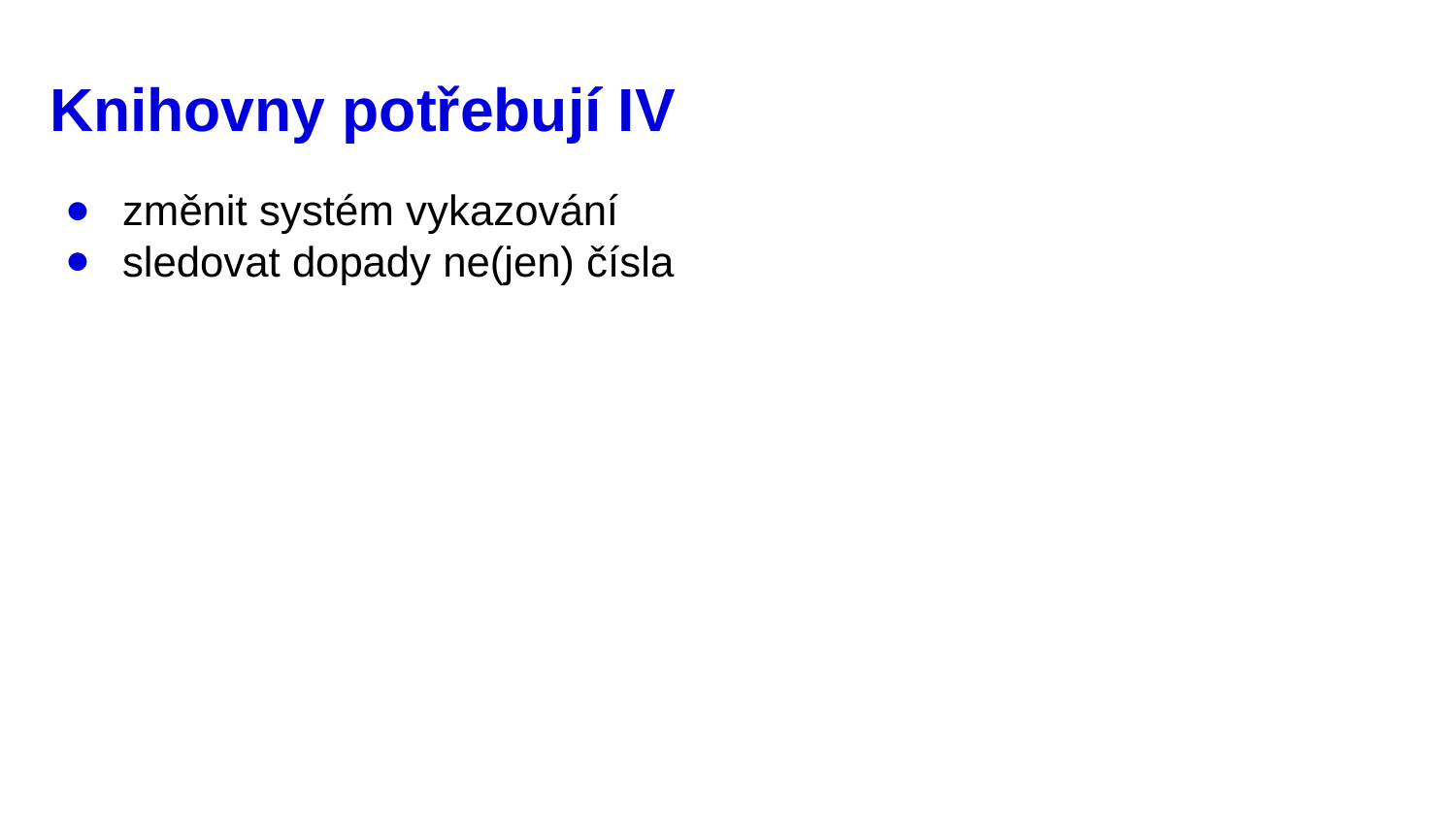

# Knihovny potřebují IV
změnit systém vykazování
sledovat dopady ne(jen) čísla